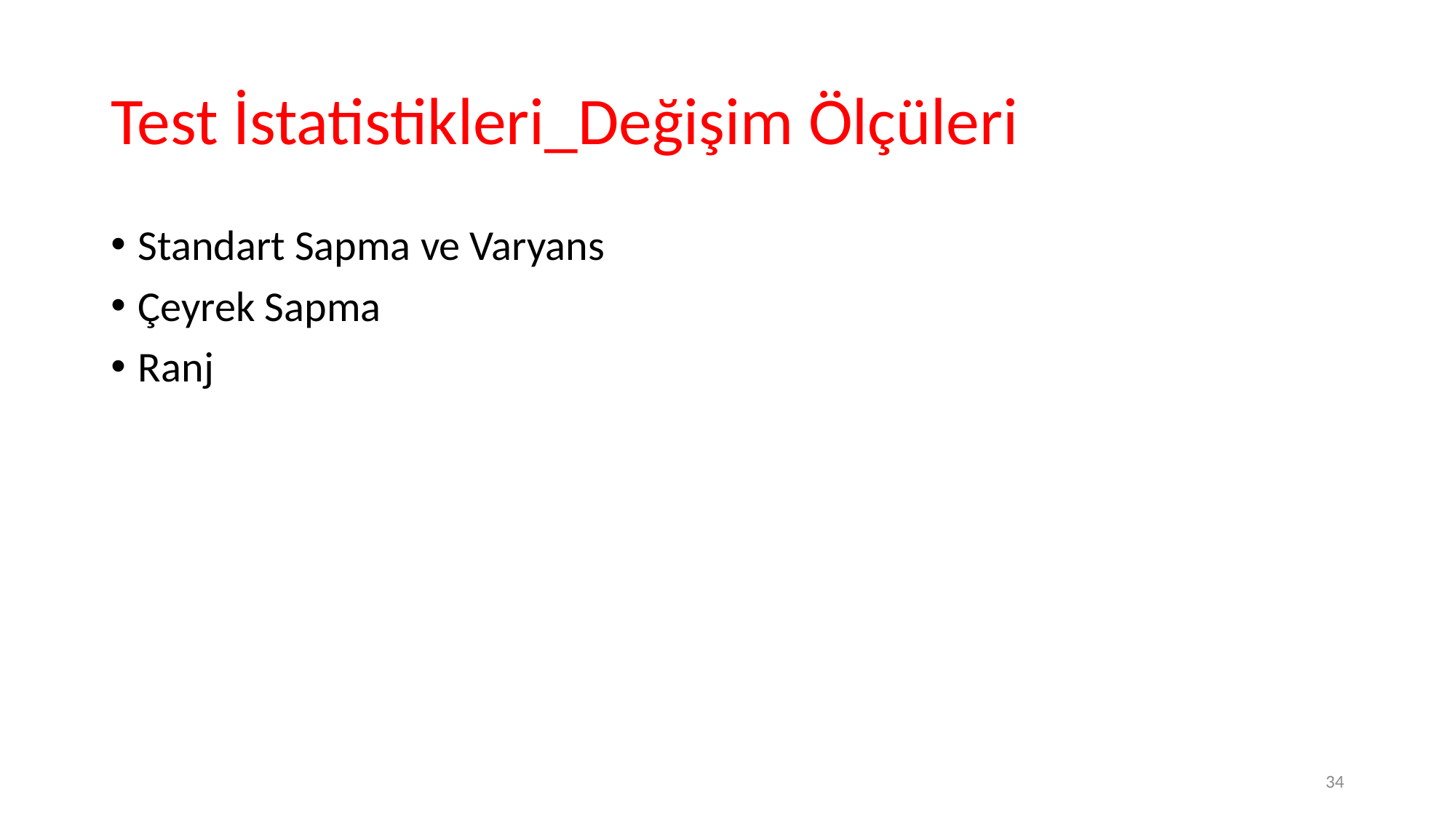

# Test İstatistikleri_Değişim Ölçüleri
Standart Sapma ve Varyans
Çeyrek Sapma
Ranj
34